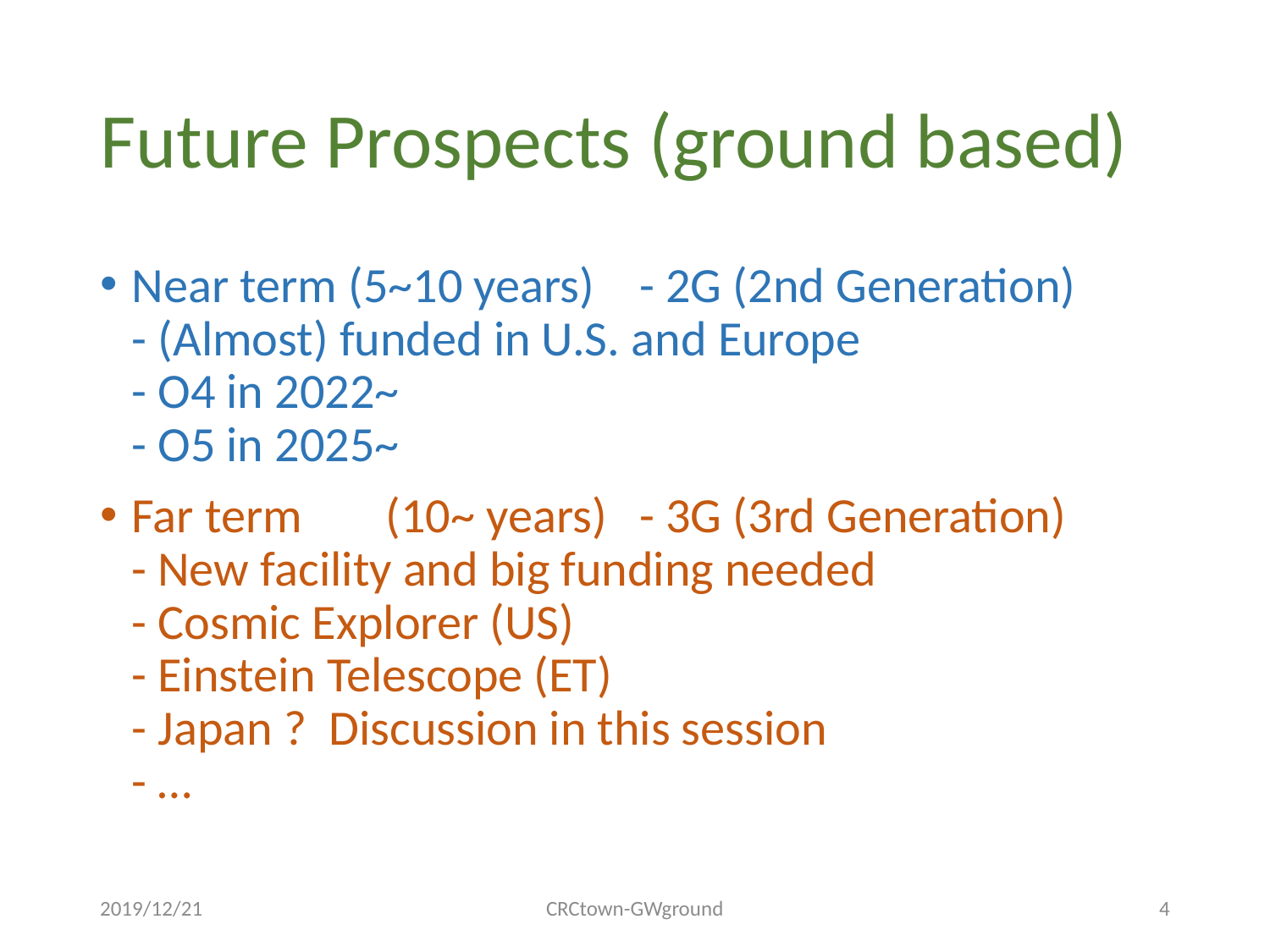

# Future Prospects (ground based)
Near term (5~10 years)	- 2G (2nd Generation)
- (Almost) funded in U.S. and Europe
- O4 in 2022~
- O5 in 2025~
Far term	(10~ years)	- 3G (3rd Generation)
- New facility and big funding needed
- Cosmic Explorer (US)
- Einstein Telescope (ET)
- Japan ?  Discussion in this session
- …
2019/12/21
CRCtown-GWground
4